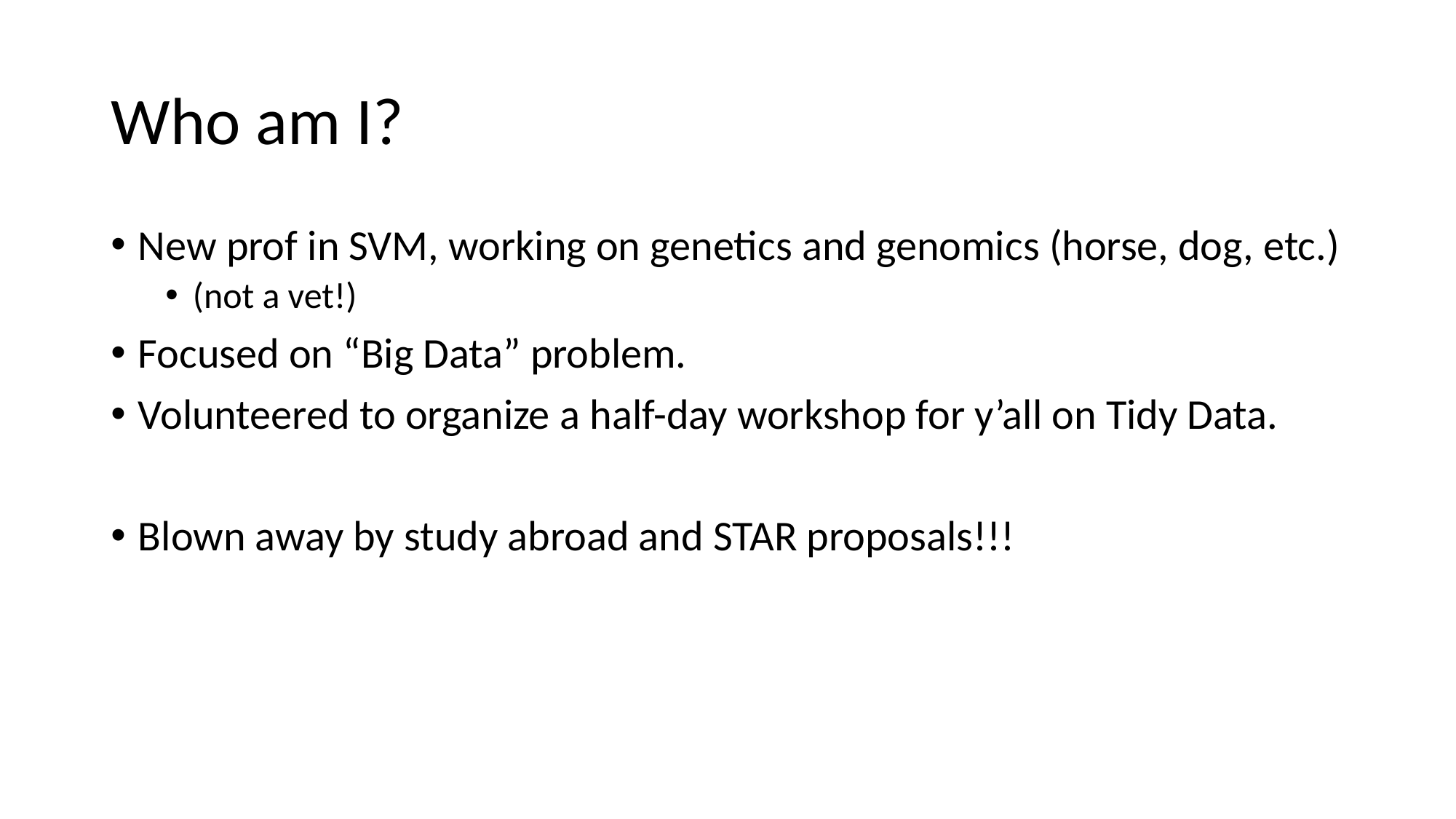

# Who am I?
New prof in SVM, working on genetics and genomics (horse, dog, etc.)
(not a vet!)
Focused on “Big Data” problem.
Volunteered to organize a half-day workshop for y’all on Tidy Data.

Blown away by study abroad and STAR proposals!!!